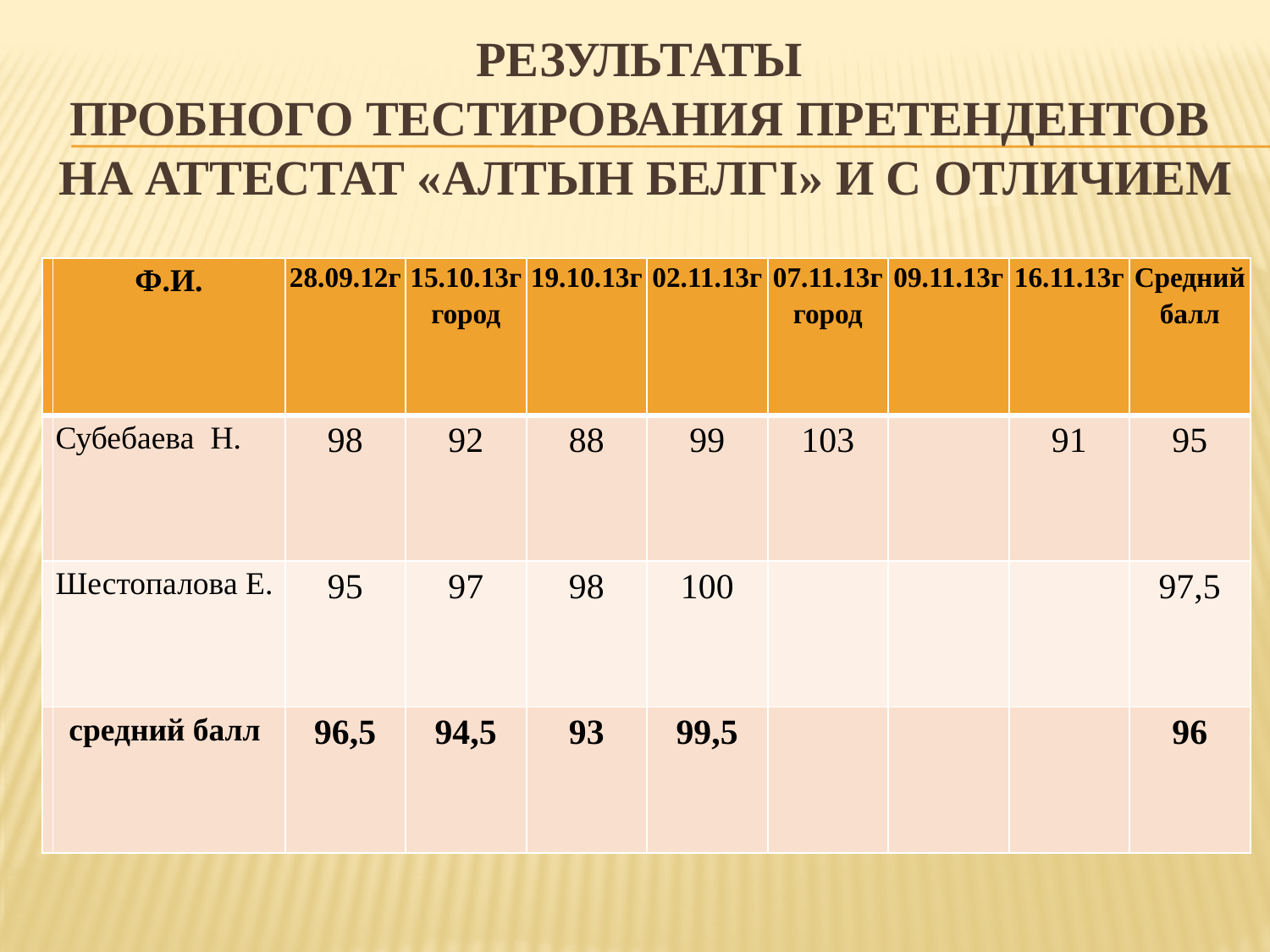

# Результаты пробного тестирования претендентов на аттестат «Алтын белгі» и с отличием
|  | Ф.И. | 28.09.12г | 15.10.13г город | 19.10.13г | 02.11.13г | 07.11.13г город | 09.11.13г | 16.11.13г | Средний балл |
| --- | --- | --- | --- | --- | --- | --- | --- | --- | --- |
|  | Субебаева Н. | 98 | 92 | 88 | 99 | 103 |  | 91 | 95 |
|  | Шестопалова Е. | 95 | 97 | 98 | 100 |  |  |  | 97,5 |
|  | средний балл | 96,5 | 94,5 | 93 | 99,5 |  |  |  | 96 |